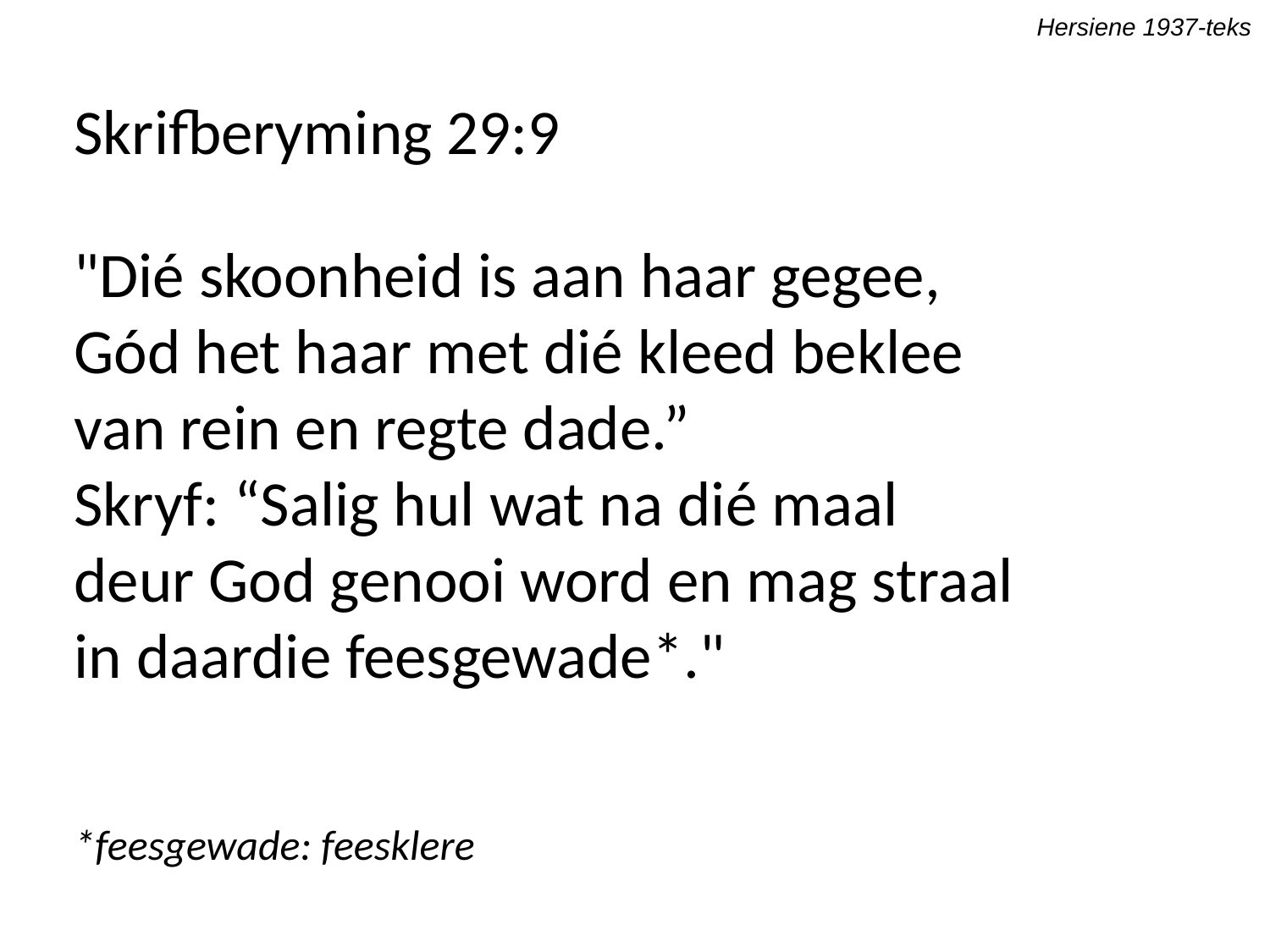

Hersiene 1937-teks
Skrifberyming 29:9

"Dié skoonheid is aan haar gegee,
Gód het haar met dié kleed beklee
van rein en regte dade.”
Skryf: “Salig hul wat na dié maal
deur God genooi word en mag straal
in daardie feesgewade*."

*feesgewade: feesklere